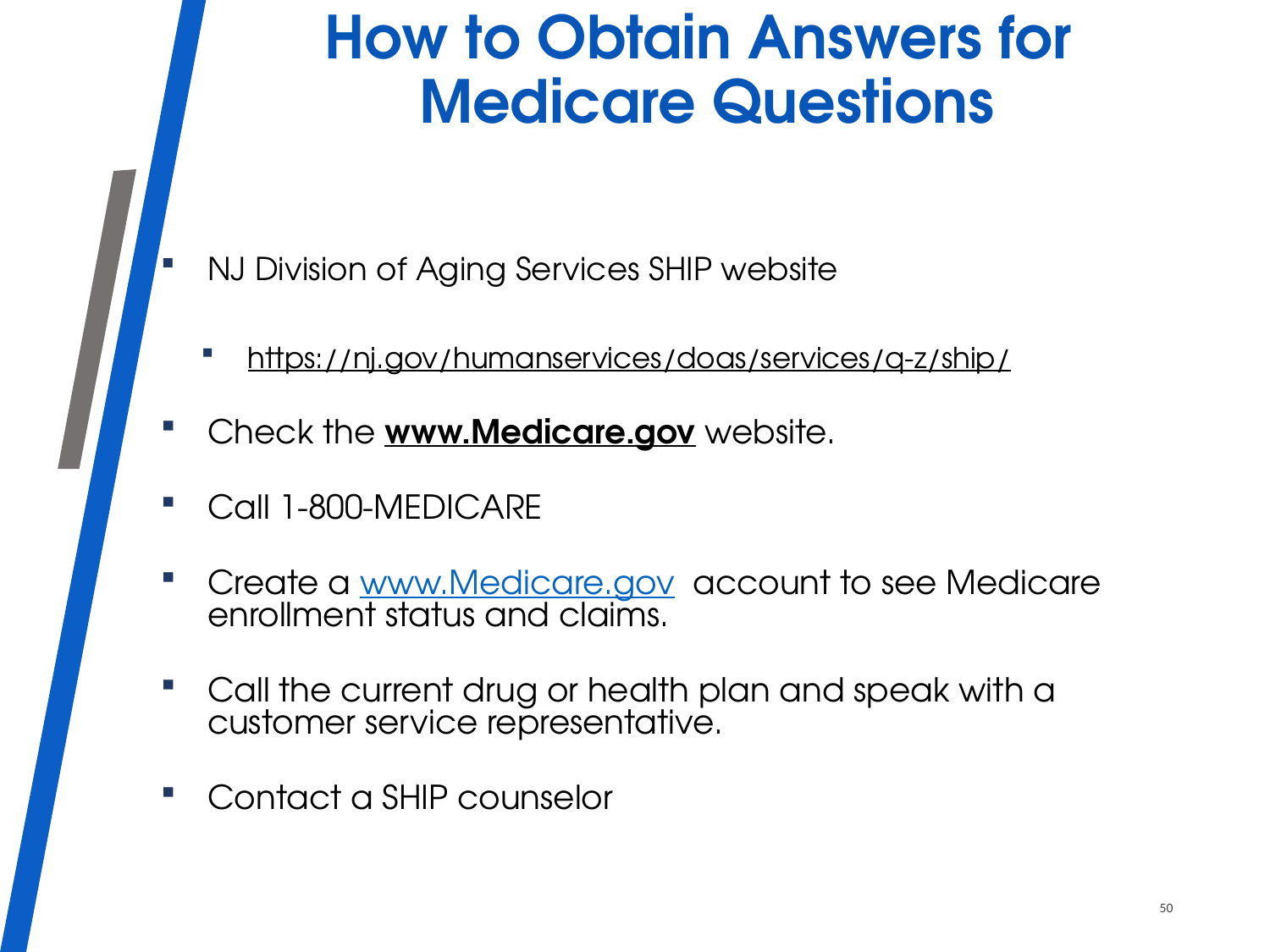

50
# How to Obtain Answers for Medicare Questions

NJ Division of Aging Services SHIP website

https://nj.gov/humanservices/doas/services/q-z/ship/

Check the www.Medicare.gov website.

Call 1-800-MEDICARE

Create a www.Medicare.gov  account to see Medicare enrollment status and claims.

Call the current drug or health plan and speak with a customer service representative.

Contact a SHIP counselor